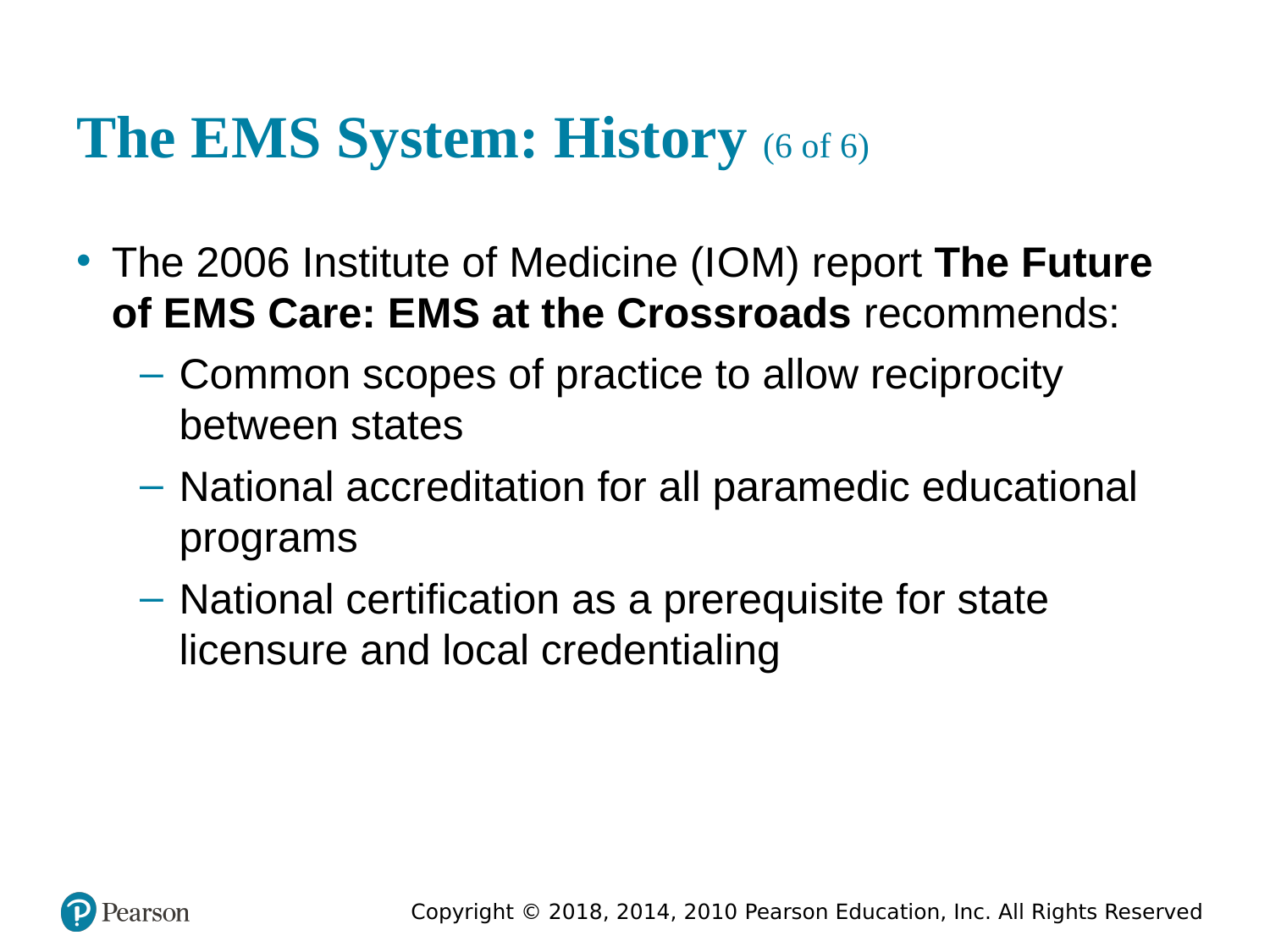

# The E M S System: History (6 of 6)
The 2006 Institute of Medicine (I O M) report The Future of E M S Care: E M S at the Crossroads recommends:
Common scopes of practice to allow reciprocity between states
National accreditation for all paramedic educational programs
National certification as a prerequisite for state licensure and local credentialing